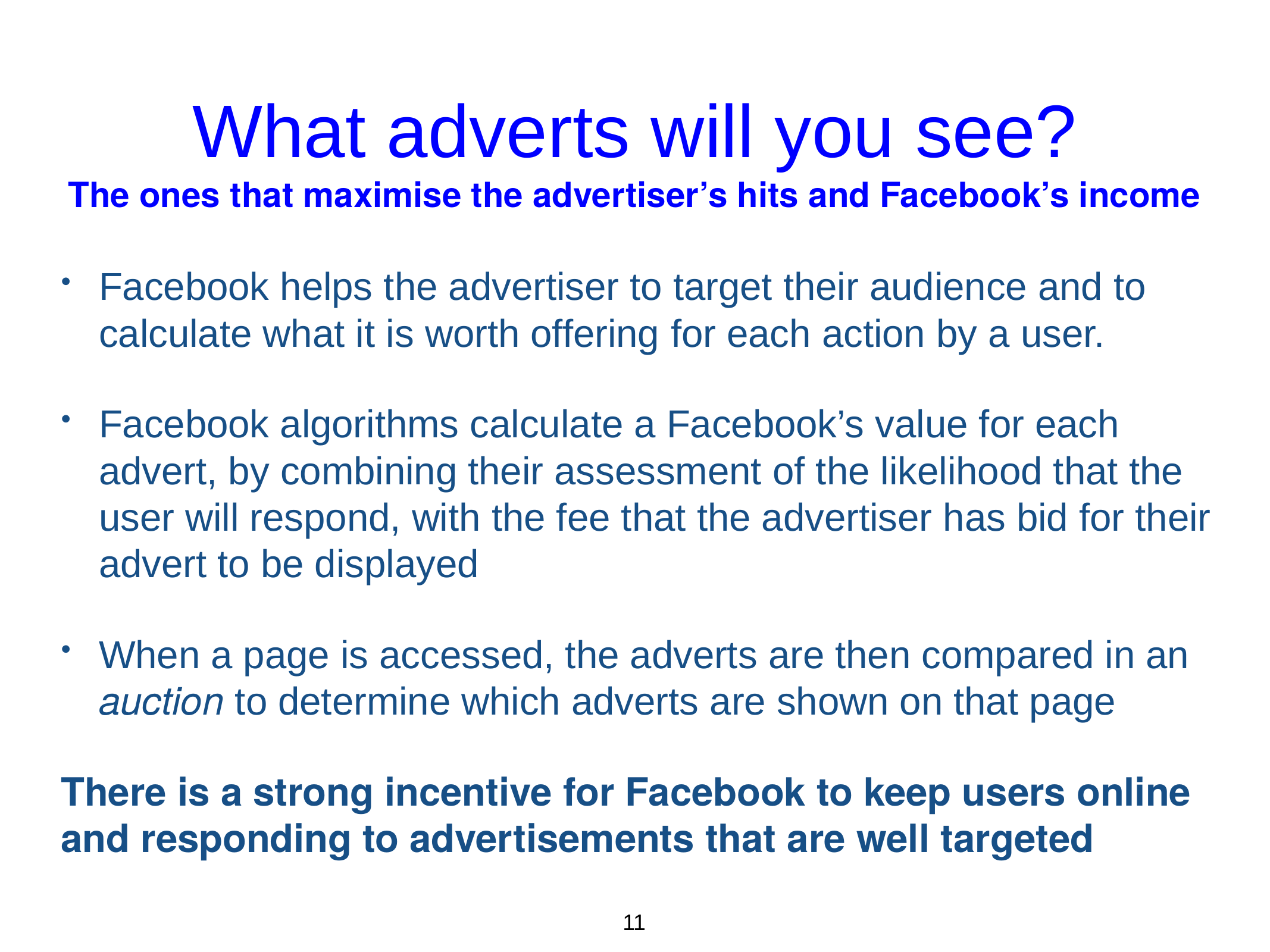

# What adverts will you see?
The ones that maximise the advertiser’s hits and Facebook’s income
Facebook helps the advertiser to target their audience and to calculate what it is worth offering for each action by a user.
Facebook algorithms calculate a Facebook’s value for each advert, by combining their assessment of the likelihood that the user will respond, with the fee that the advertiser has bid for their advert to be displayed
When a page is accessed, the adverts are then compared in an auction to determine which adverts are shown on that page
There is a strong incentive for Facebook to keep users online and responding to advertisements that are well targeted
11